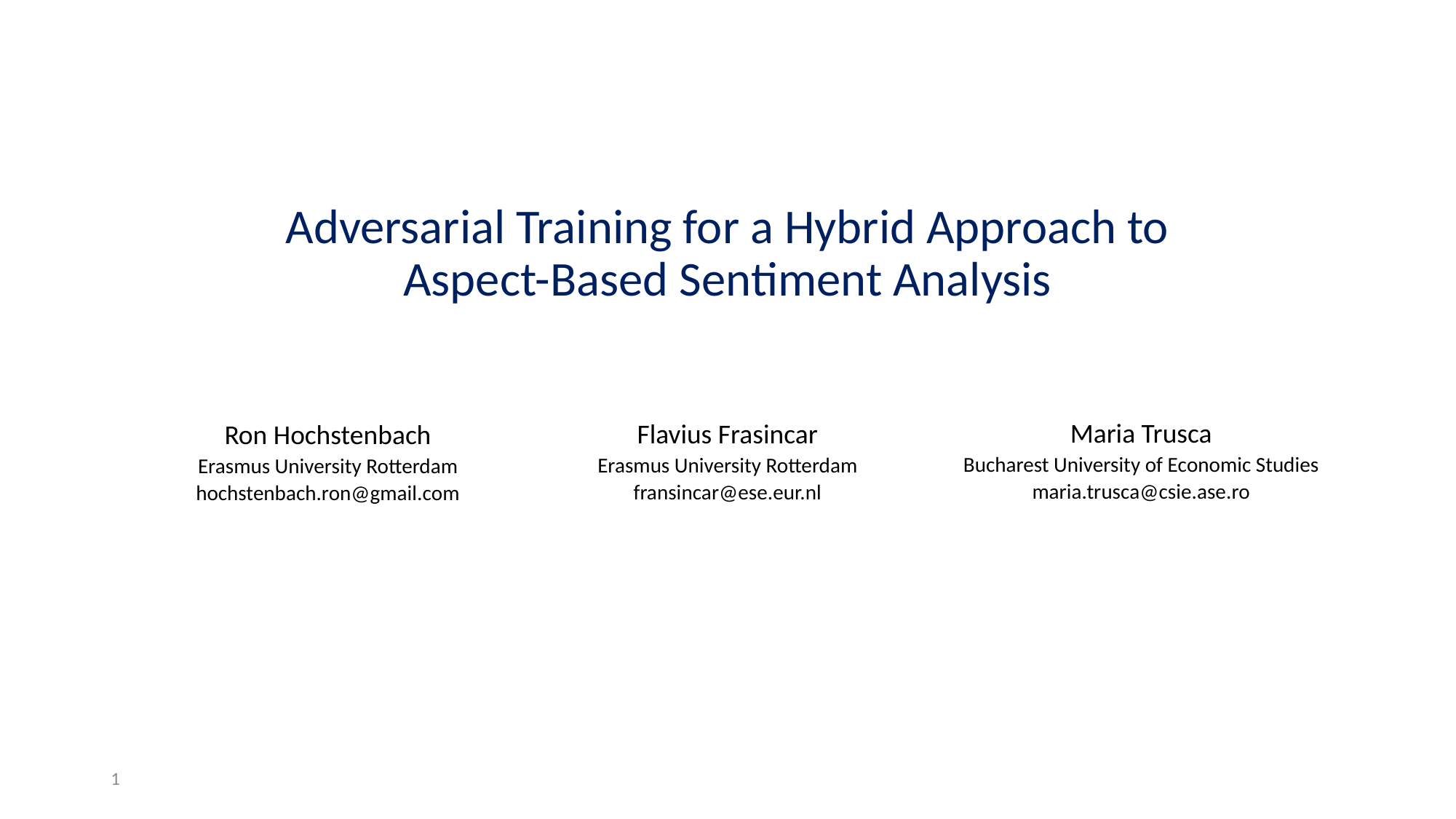

# Adversarial Training for a Hybrid Approach to Aspect-Based Sentiment Analysis
Maria Trusca
Bucharest University of Economic Studies
maria.trusca@csie.ase.ro
Flavius Frasincar
Erasmus University Rotterdam
fransincar@ese.eur.nl
Ron Hochstenbach
Erasmus University Rotterdam
hochstenbach.ron@gmail.com
1